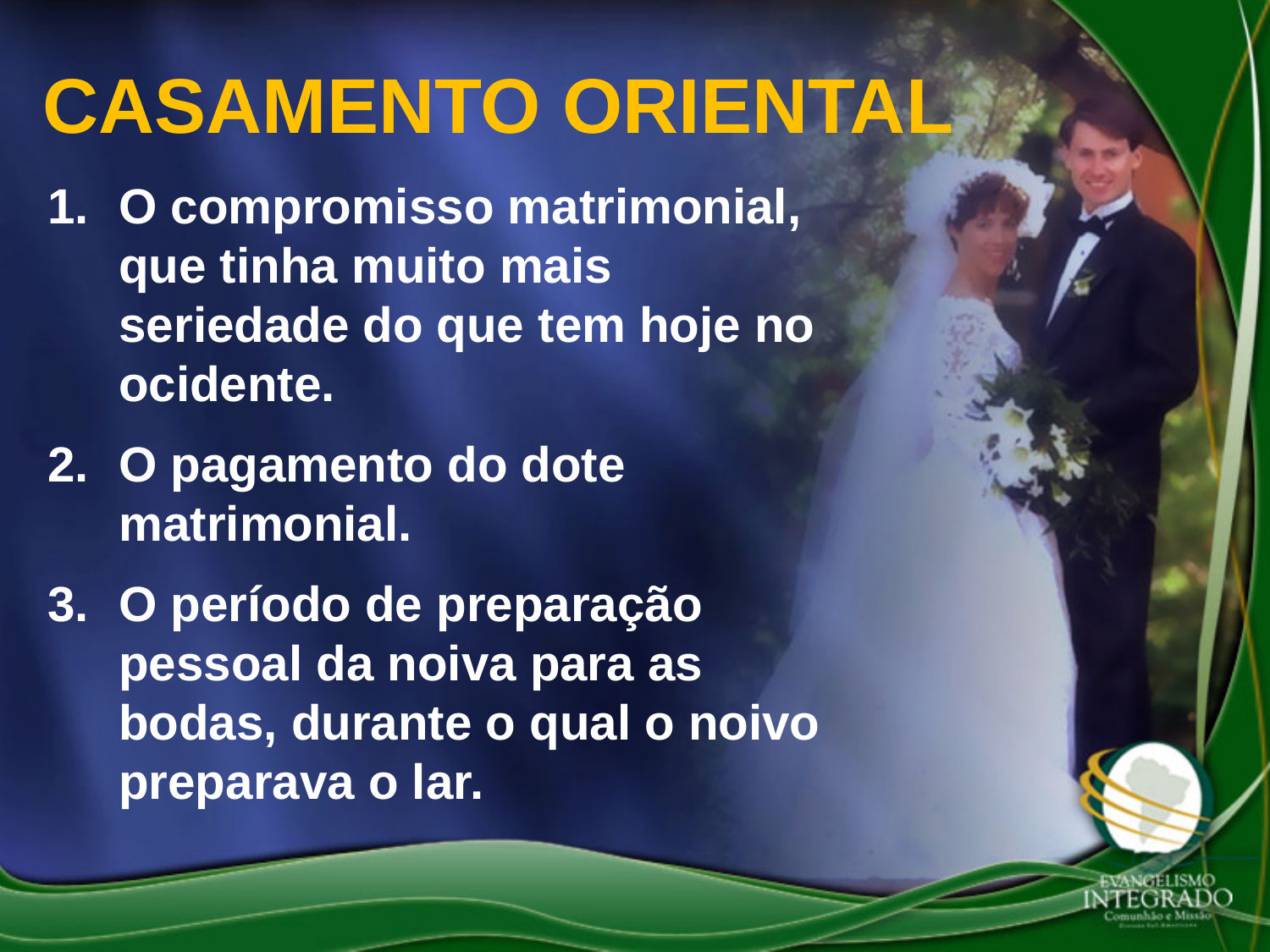

CASAMENTO ORIENTAL
O compromisso matrimonial, que tinha muito mais seriedade do que tem hoje no ocidente.
O pagamento do dote matrimonial.
O período de preparação pessoal da noiva para as bodas, durante o qual o noivo preparava o lar.